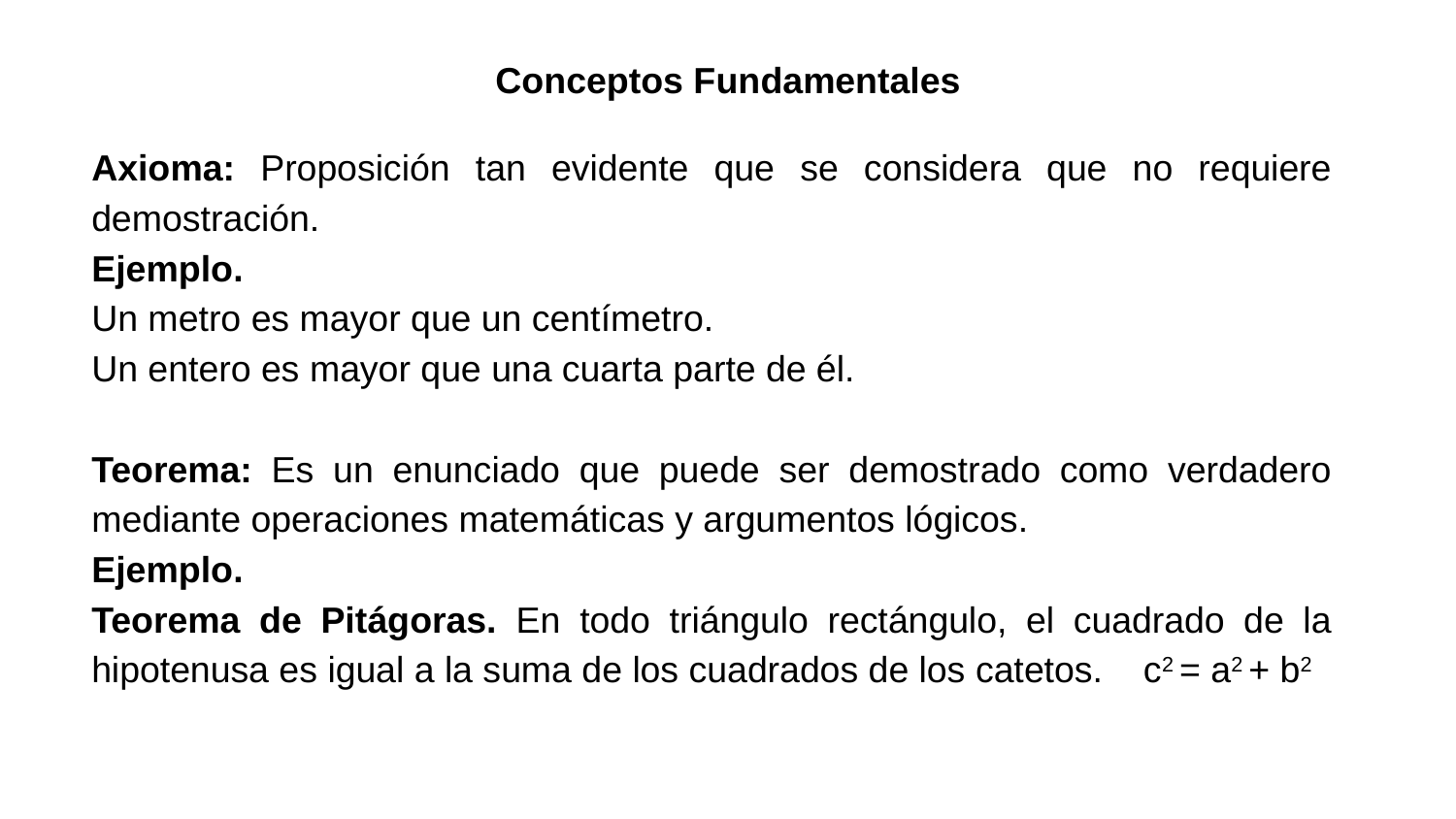

Conceptos Fundamentales
Axioma: Proposición tan evidente que se considera que no requiere demostración.
Ejemplo.
Un metro es mayor que un centímetro.
Un entero es mayor que una cuarta parte de él.

Teorema: Es un enunciado que puede ser demostrado como verdadero mediante operaciones matemáticas y argumentos lógicos.
Ejemplo.
Teorema de Pitágoras. En todo triángulo rectángulo, el cuadrado de la hipotenusa es igual a la suma de los cuadrados de los catetos.    c2 = a2 + b2